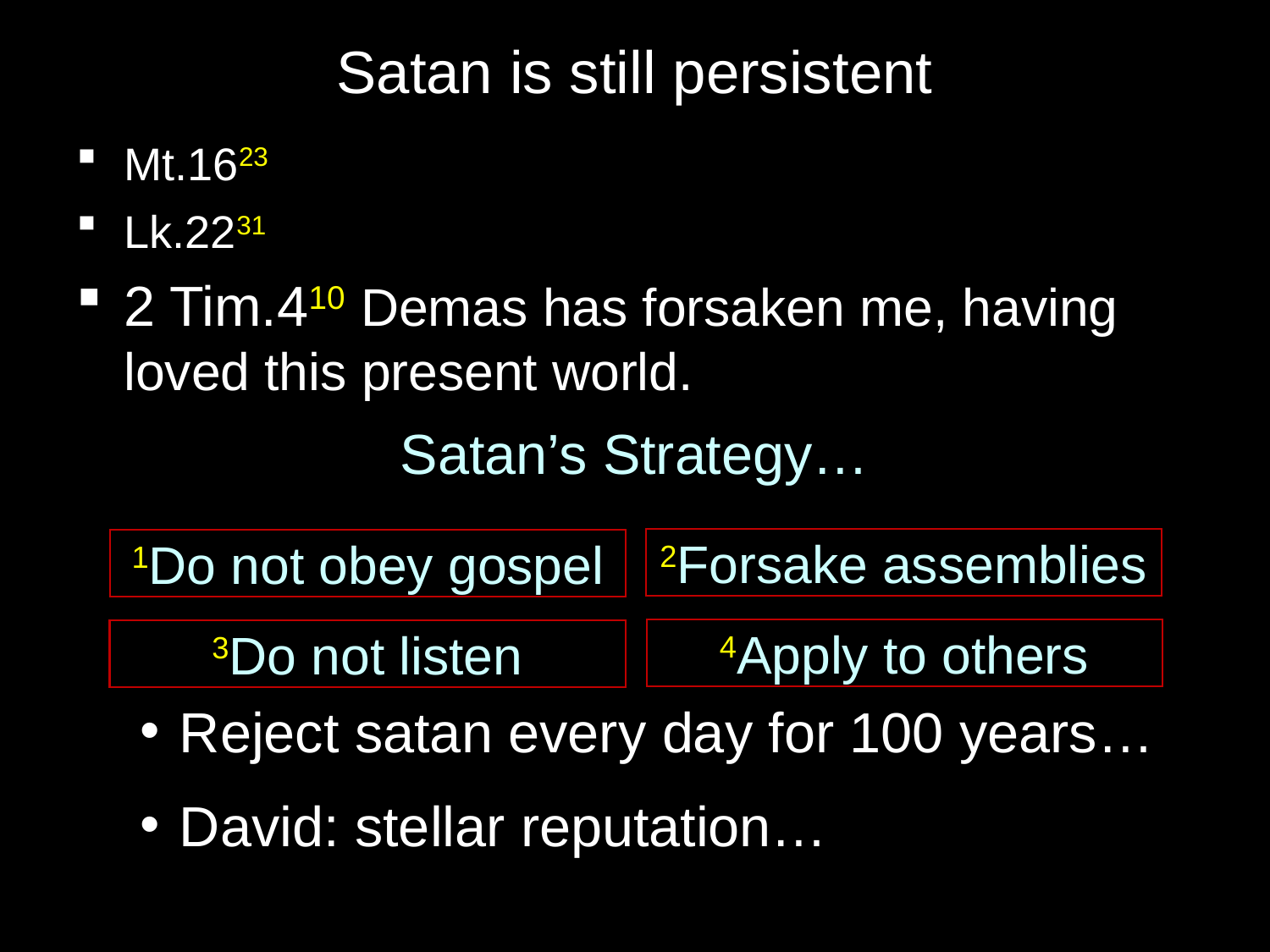

# Satan is still persistent
Mt.1623
Lk.2231
2 Tim.410 Demas has forsaken me, having loved this present world.
Satan’s Strategy…

Reject satan every day for 100 years…
David: stellar reputation…

2Forsake assemblies
1Do not obey gospel
4Apply to others
3Do not listen